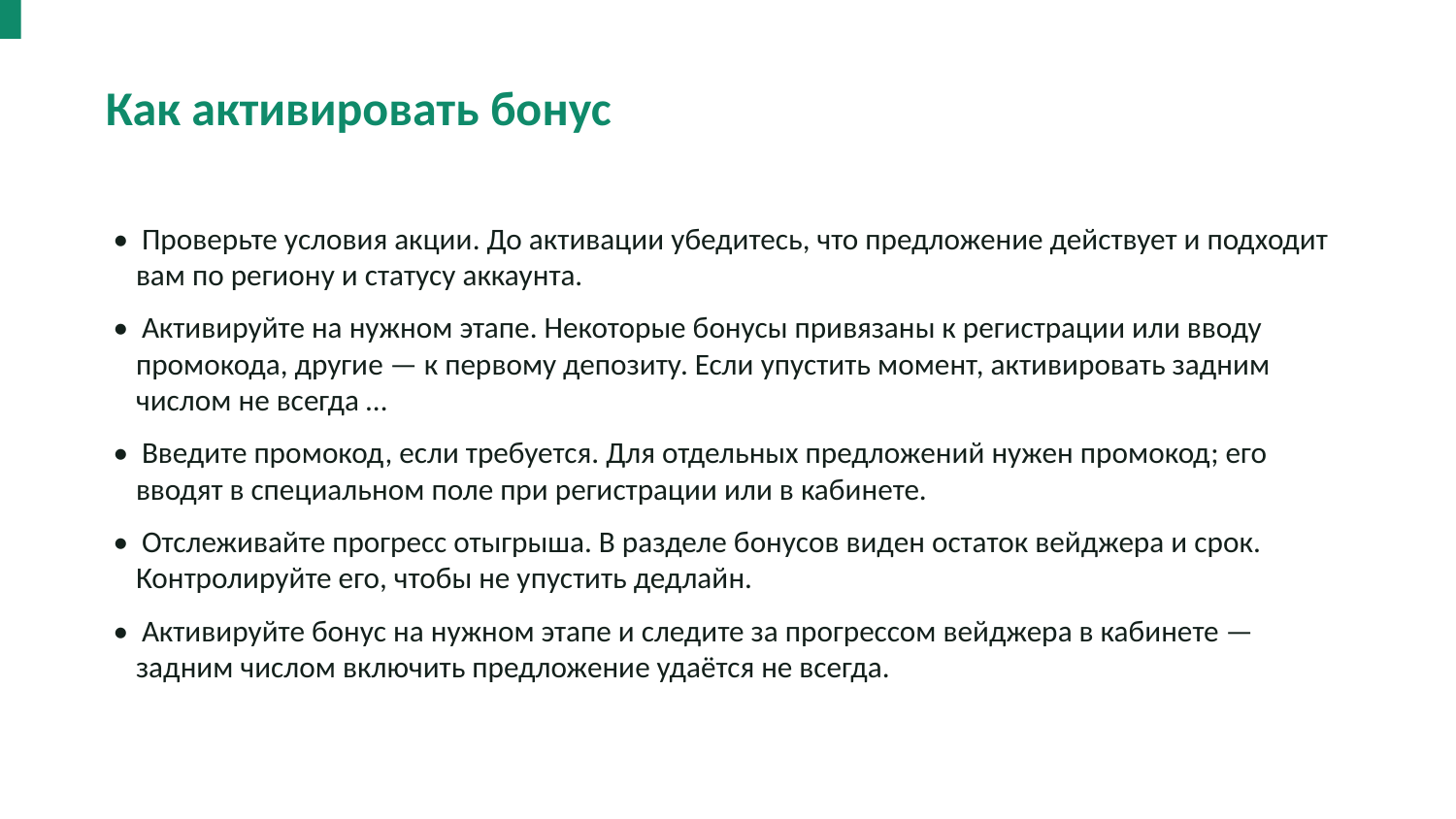

Как активировать бонус
•  Проверьте условия акции. До активации убедитесь, что предложение действует и подходит вам по региону и статусу аккаунта.
•  Активируйте на нужном этапе. Некоторые бонусы привязаны к регистрации или вводу промокода, другие — к первому депозиту. Если упустить момент, активировать задним числом не всегда …
•  Введите промокод, если требуется. Для отдельных предложений нужен промокод; его вводят в специальном поле при регистрации или в кабинете.
•  Отслеживайте прогресс отыгрыша. В разделе бонусов виден остаток вейджера и срок. Контролируйте его, чтобы не упустить дедлайн.
•  Активируйте бонус на нужном этапе и следите за прогрессом вейджера в кабинете — задним числом включить предложение удаётся не всегда.